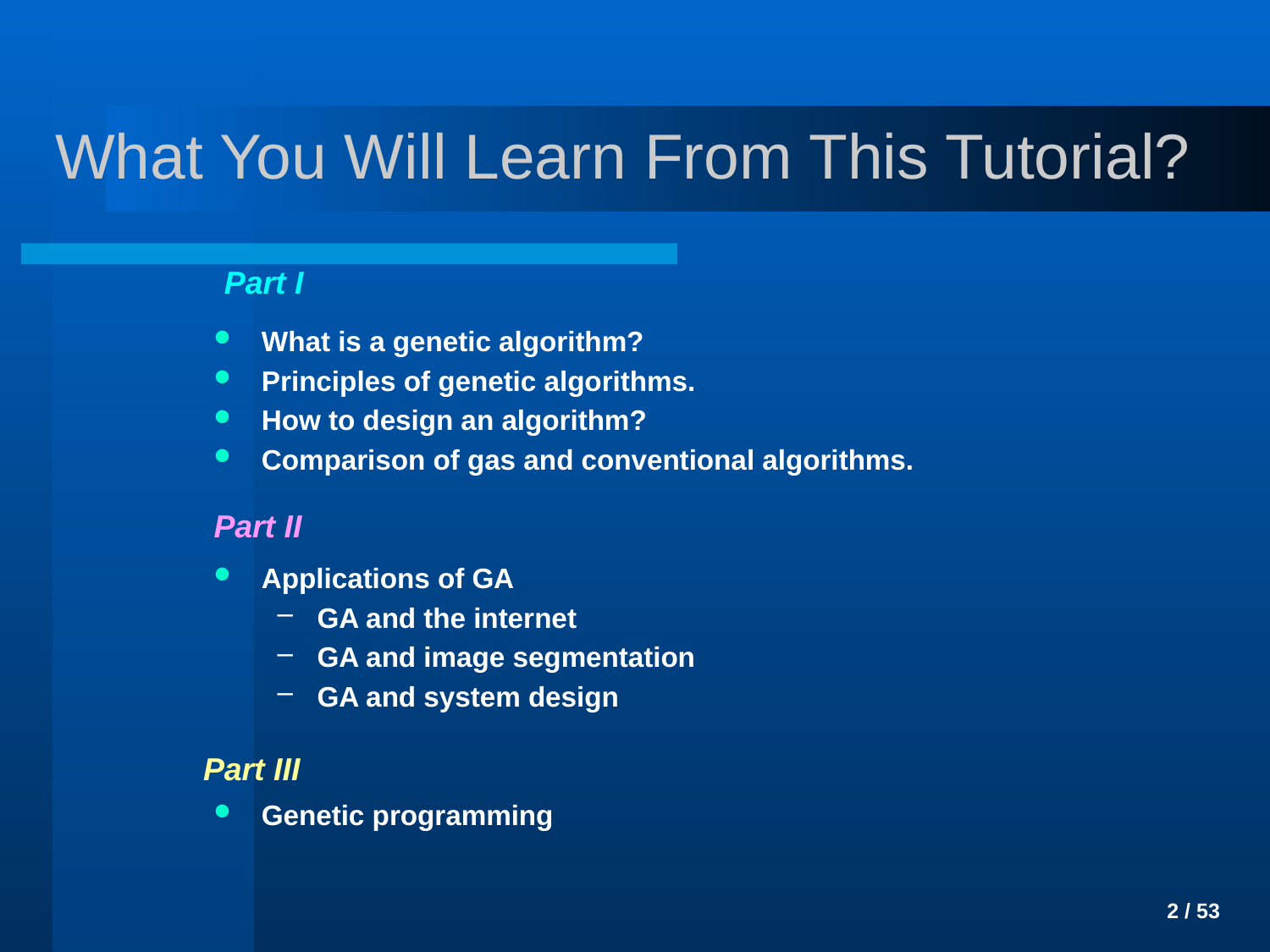

# What You Will Learn From This Tutorial?
Part I
What is a genetic algorithm?
Principles of genetic algorithms.
How to design an algorithm?
Comparison of gas and conventional algorithms.

Applications of GA
GA and the internet
GA and image segmentation
GA and system design

Genetic programming
Part II
Part III
 2 / 53